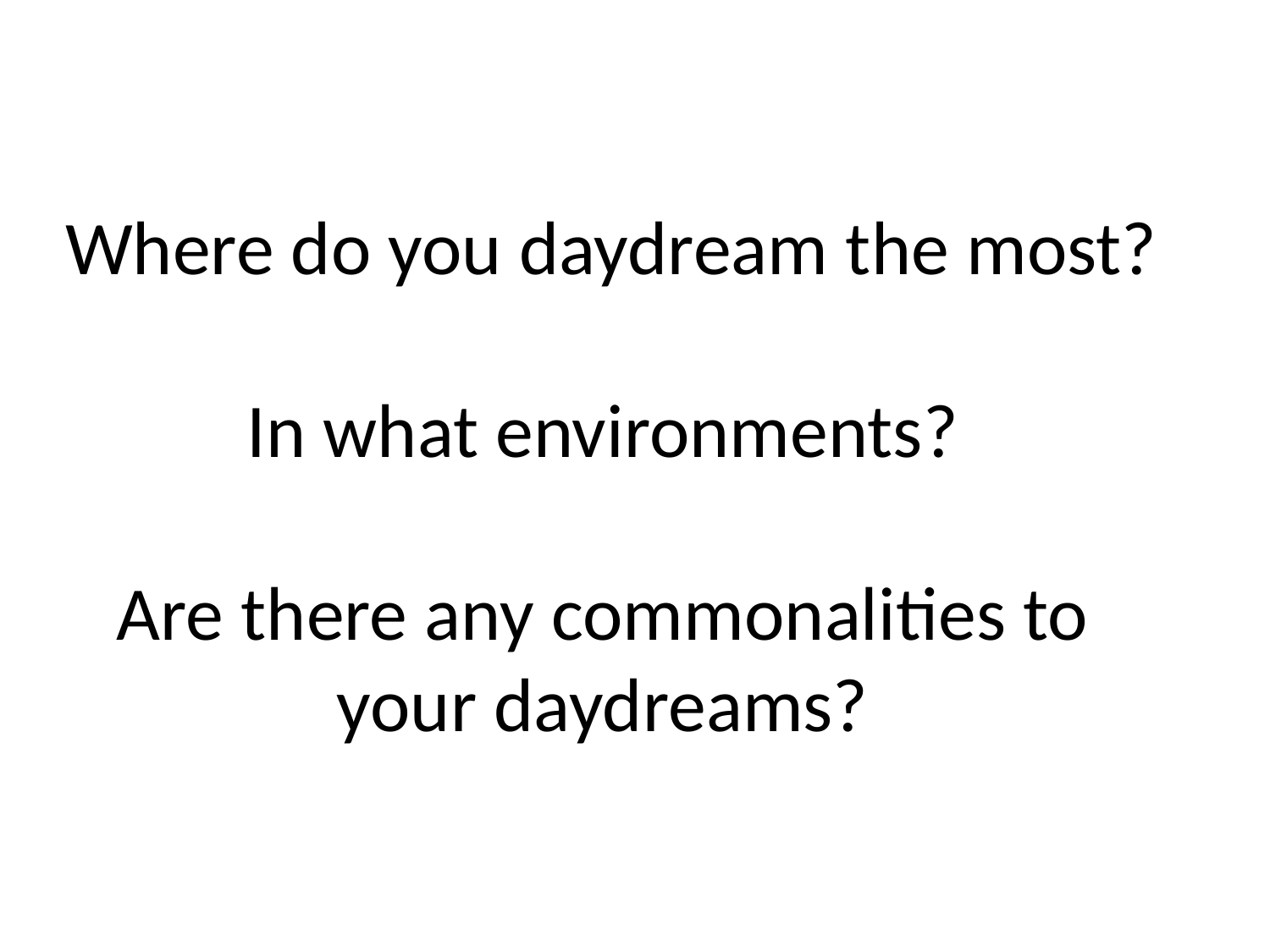

# Where do you daydream the most? In what environments? Are there any commonalities to your daydreams?